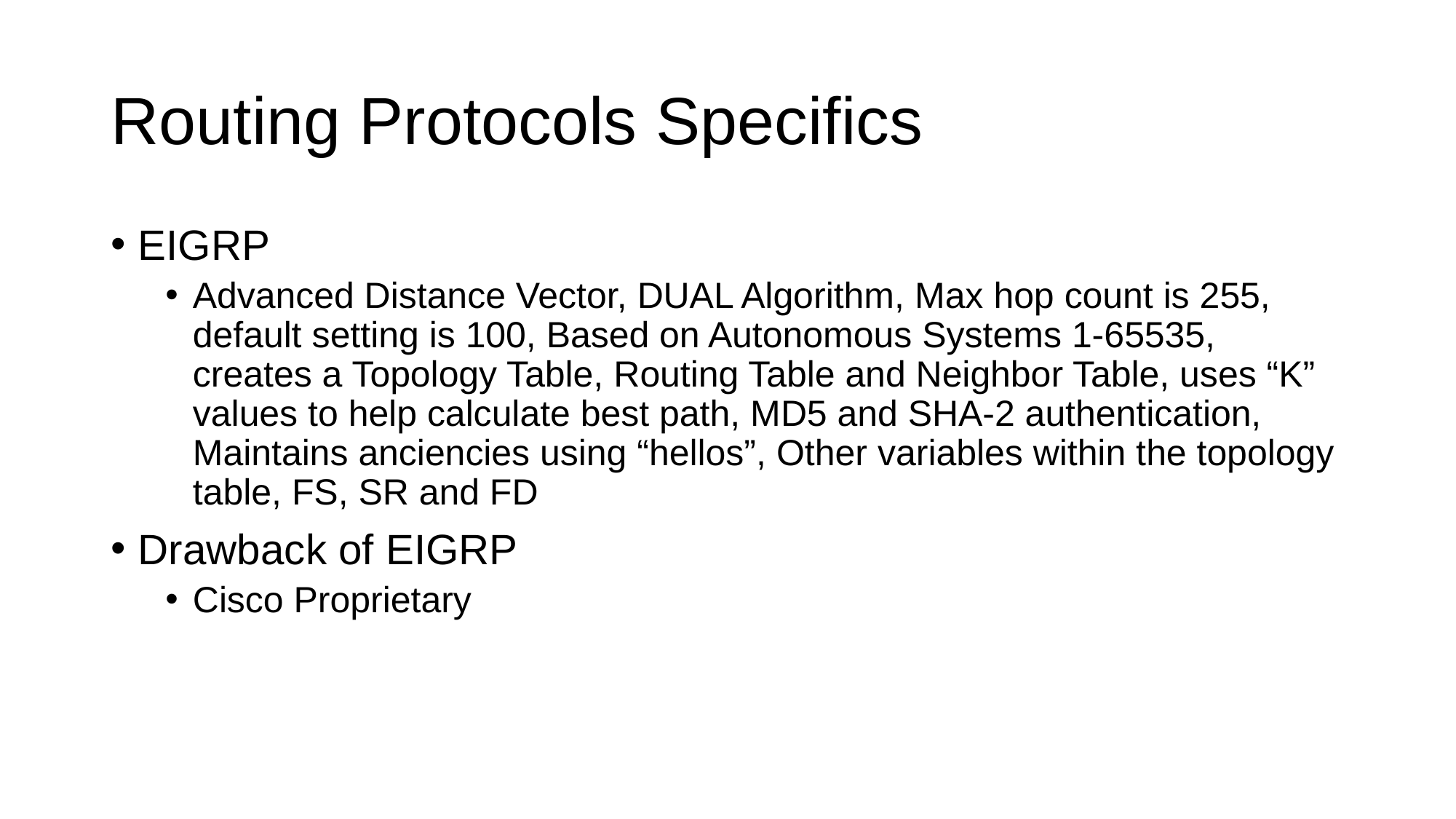

# Routing Protocols Specifics
EIGRP
Advanced Distance Vector, DUAL Algorithm, Max hop count is 255, default setting is 100, Based on Autonomous Systems 1-65535, creates a Topology Table, Routing Table and Neighbor Table, uses “K” values to help calculate best path, MD5 and SHA-2 authentication, Maintains anciencies using “hellos”, Other variables within the topology table, FS, SR and FD
Drawback of EIGRP
Cisco Proprietary